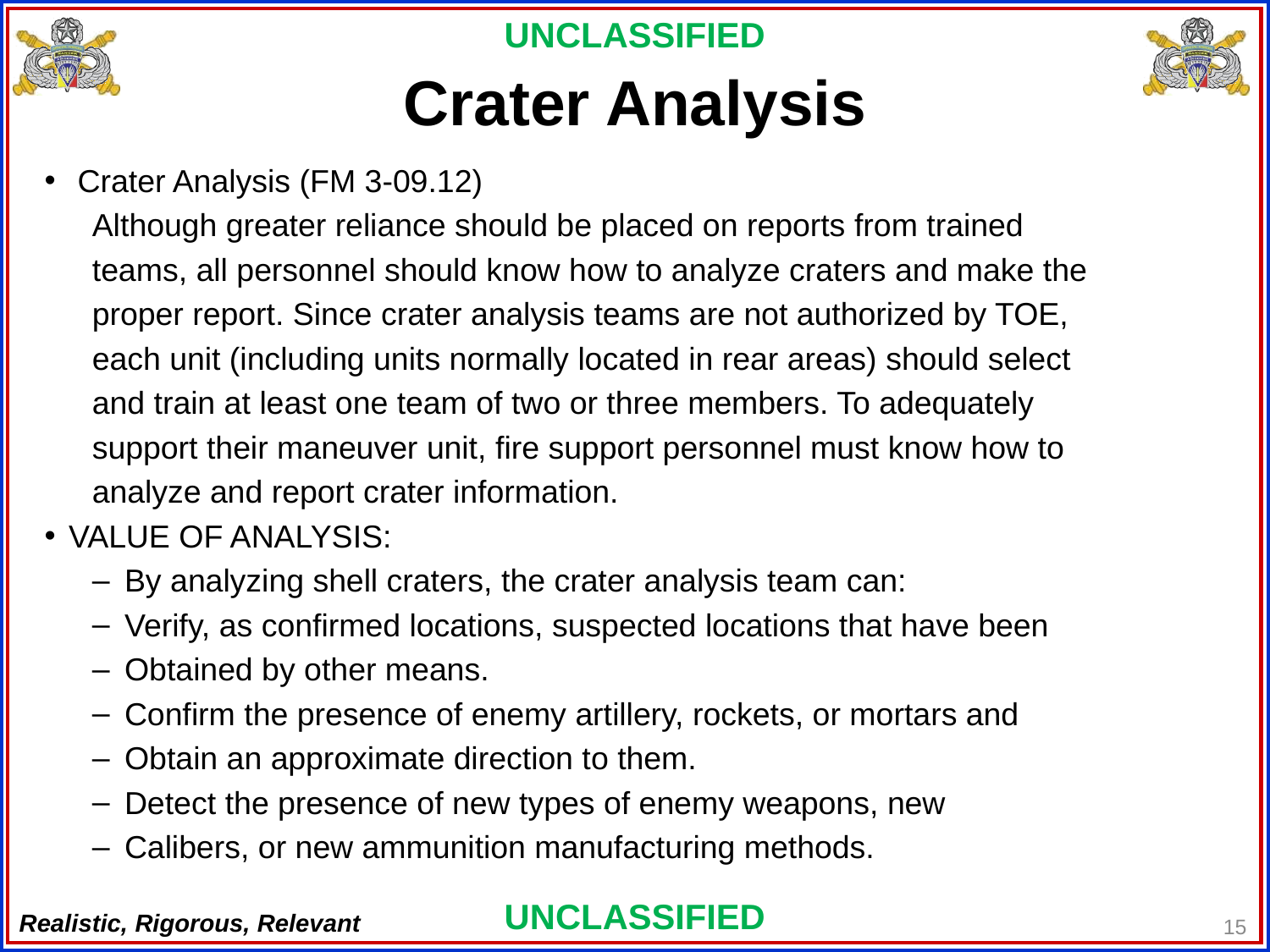

# Crater Analysis
 Crater Analysis (FM 3-09.12)
Although greater reliance should be placed on reports from trained
teams, all personnel should know how to analyze craters and make the
proper report. Since crater analysis teams are not authorized by TOE,
each unit (including units normally located in rear areas) should select
and train at least one team of two or three members. To adequately
support their maneuver unit, fire support personnel must know how to
analyze and report crater information.
VALUE OF ANALYSIS:
By analyzing shell craters, the crater analysis team can:
Verify, as confirmed locations, suspected locations that have been
Obtained by other means.
Confirm the presence of enemy artillery, rockets, or mortars and
Obtain an approximate direction to them.
Detect the presence of new types of enemy weapons, new
Calibers, or new ammunition manufacturing methods.